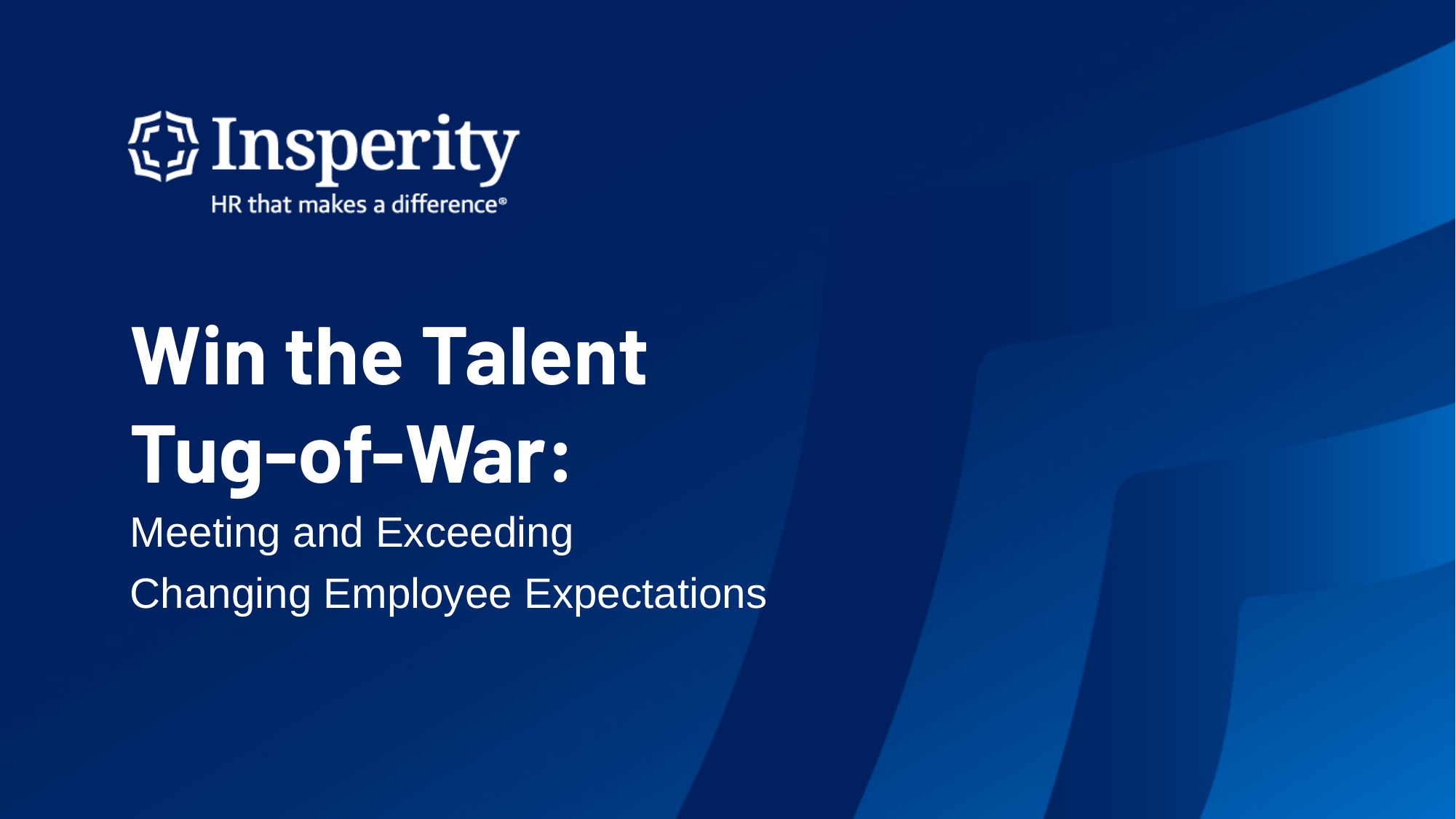

# Win the Talent Tug-of-War:
Meeting and Exceeding
Changing Employee Expectations